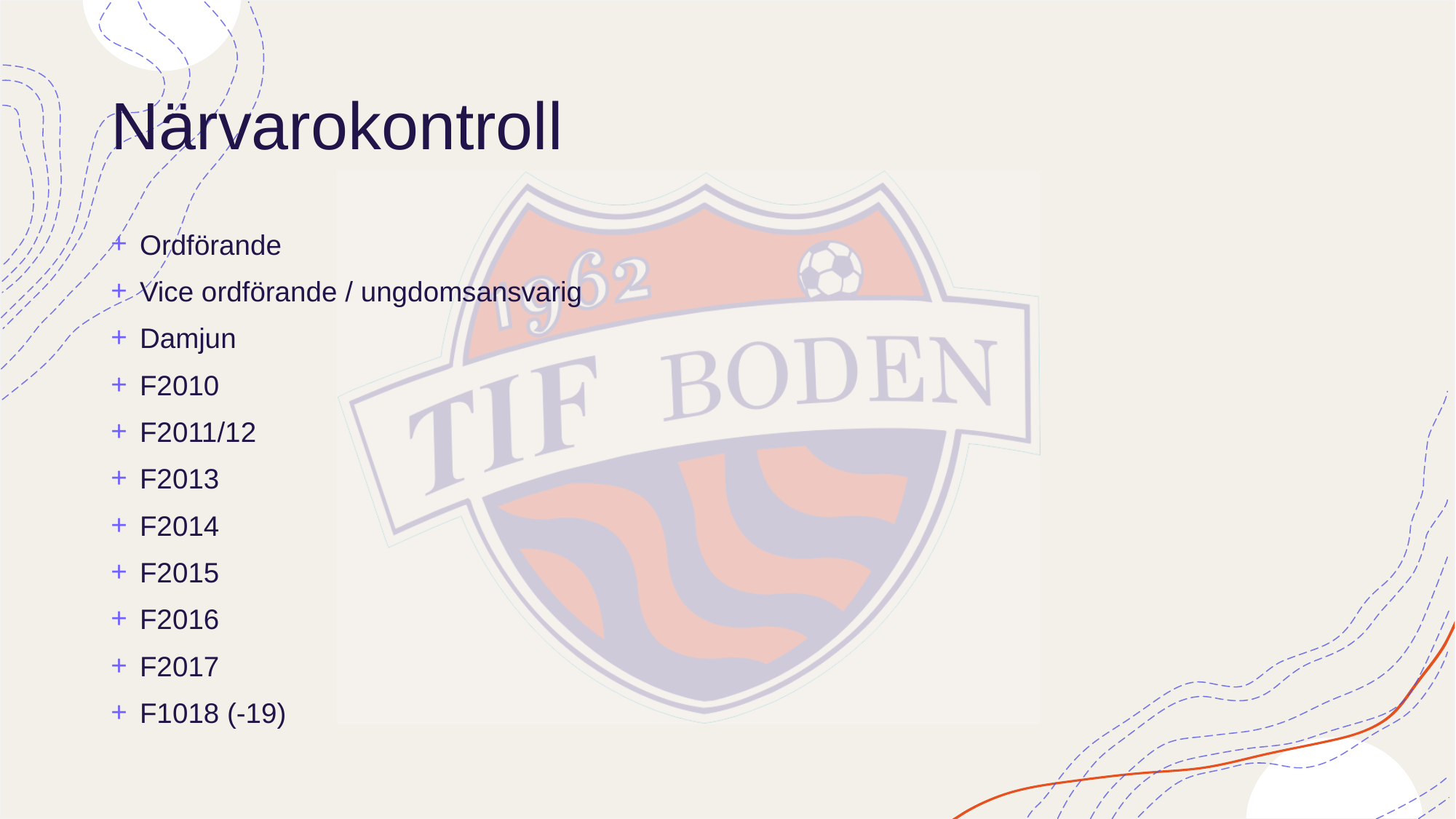

# Närvarokontroll
Ordförande
Vice ordförande / ungdomsansvarig
Damjun
F2010
F2011/12
F2013
F2014
F2015
F2016
F2017
F1018 (-19)